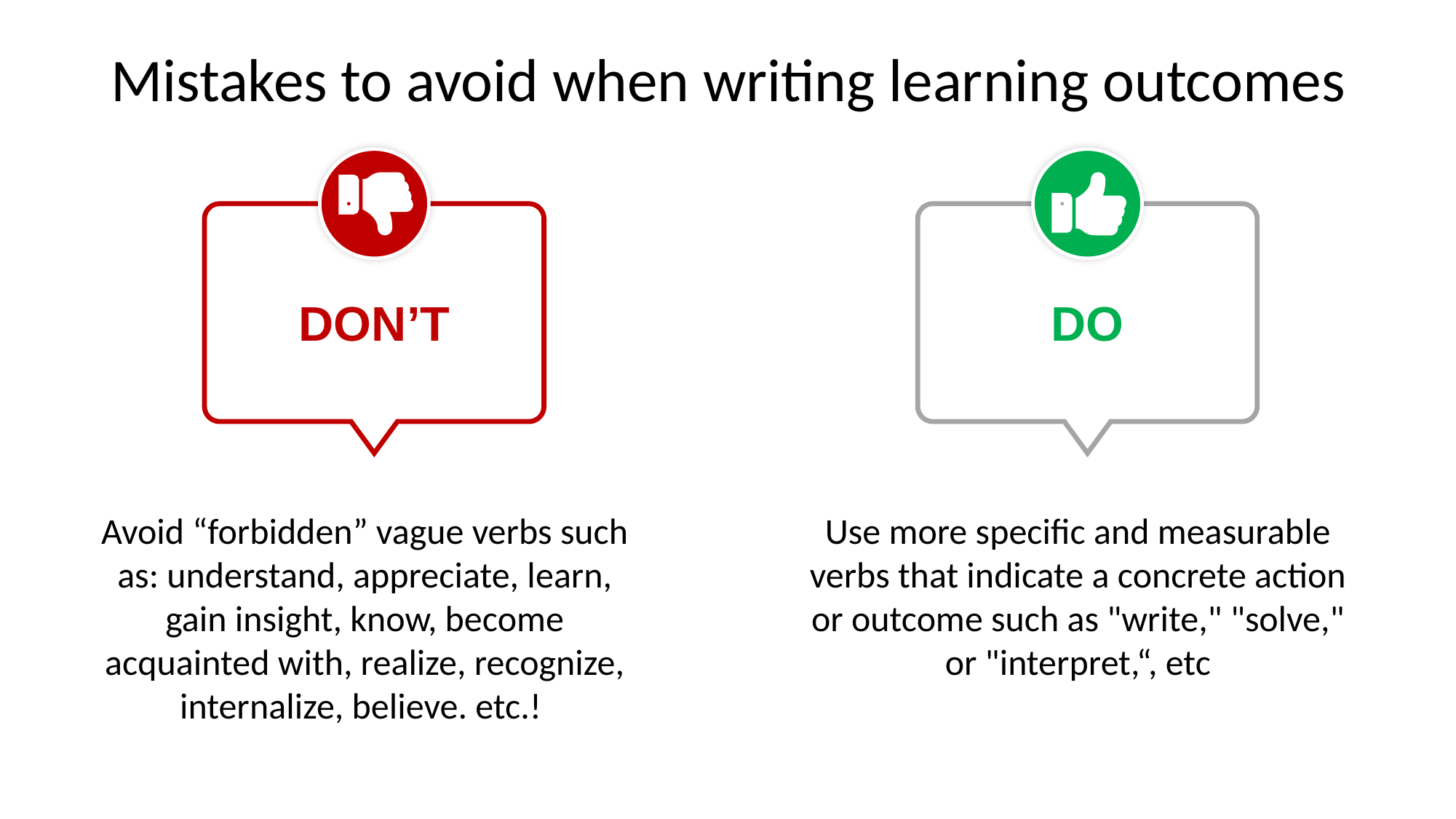

# Mistakes to avoid when writing learning outcomes

DON’T

DO
Avoid “forbidden” vague verbs such as: understand, appreciate, learn, gain insight, know, become acquainted with, realize, recognize, internalize, believe. etc.!

Use more specific and measurable verbs that indicate a concrete action or outcome such as "write," "solve," or "interpret,“, etc